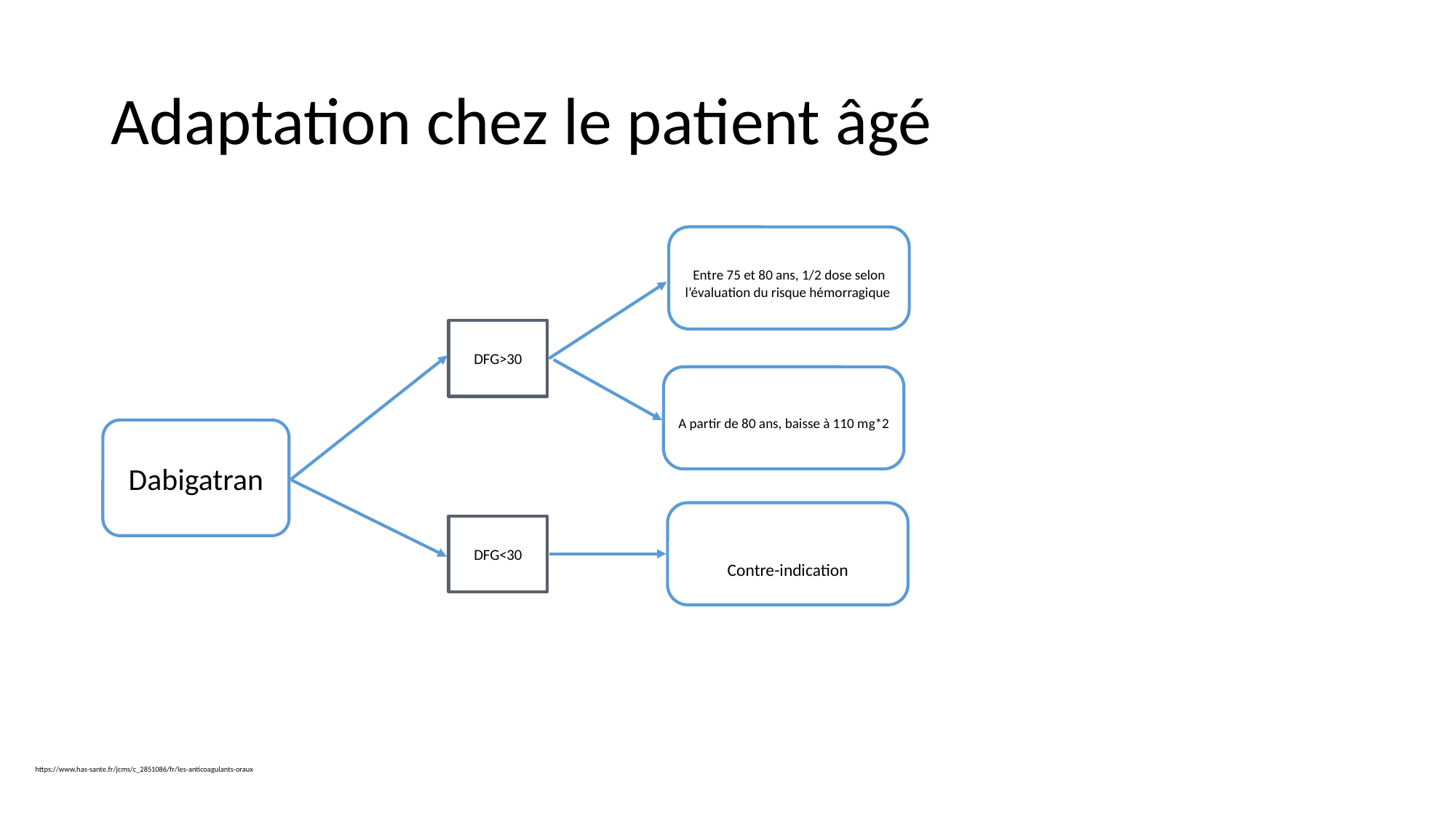

# Adaptation chez le patient âgé

Entre 75 et 80 ans, 1/2 dose selon l’évaluation du risque hémorragique

DFG>30

A partir de 80 ans, baisse à 110 mg*2

Dabigatran

Contre-indication
DFG<30

https://www.has-sante.fr/jcms/c_2851086/fr/les-anticoagulants-oraux